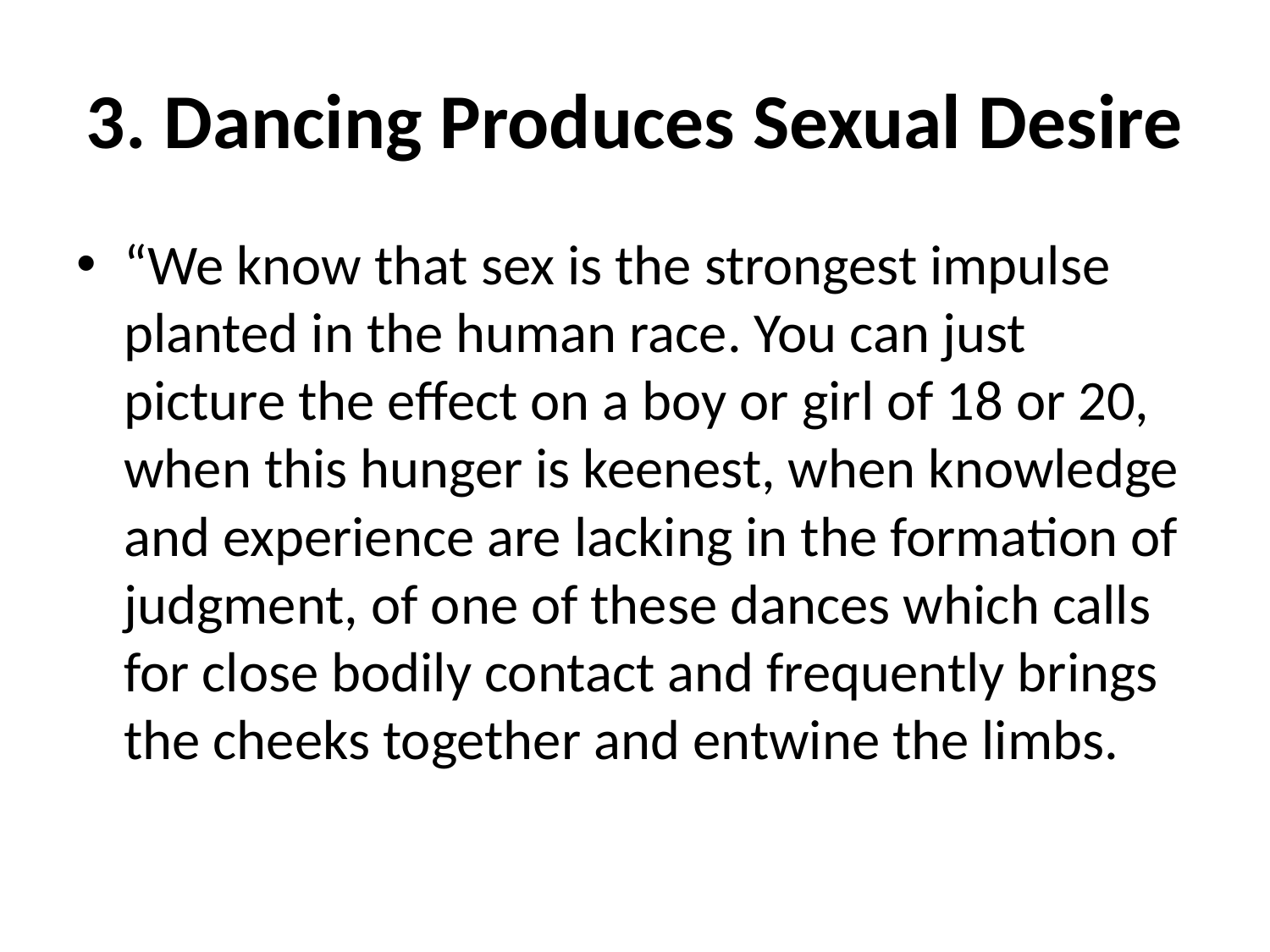

# 3. Dancing Produces Sexual Desire
“We know that sex is the strongest impulse planted in the human race. You can just picture the effect on a boy or girl of 18 or 20, when this hunger is keenest, when knowledge and experience are lacking in the formation of judgment, of one of these dances which calls for close bodily contact and frequently brings the cheeks together and entwine the limbs.